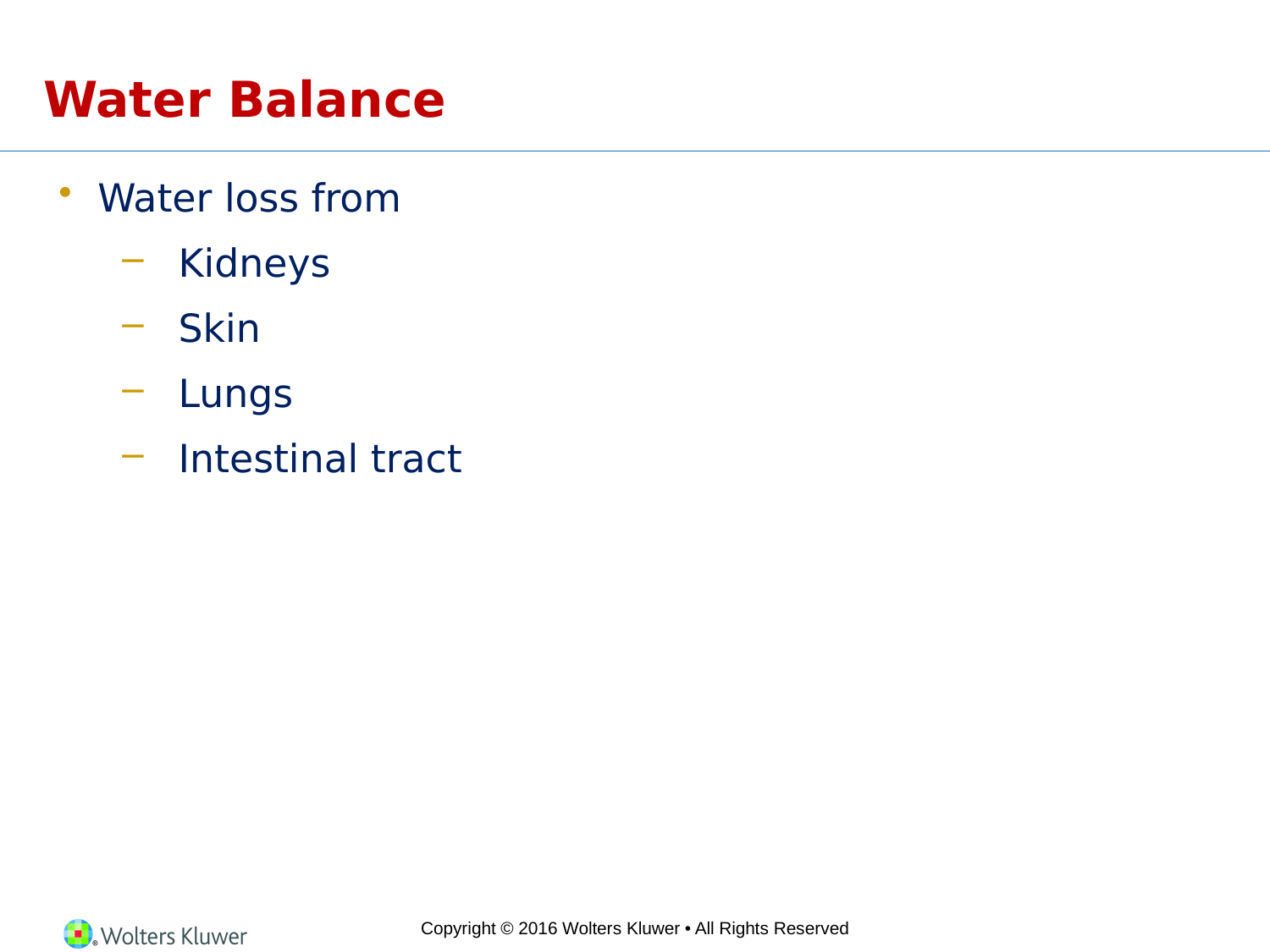

# Water Balance
Water loss from
Kidneys
Skin
Lungs
Intestinal tract